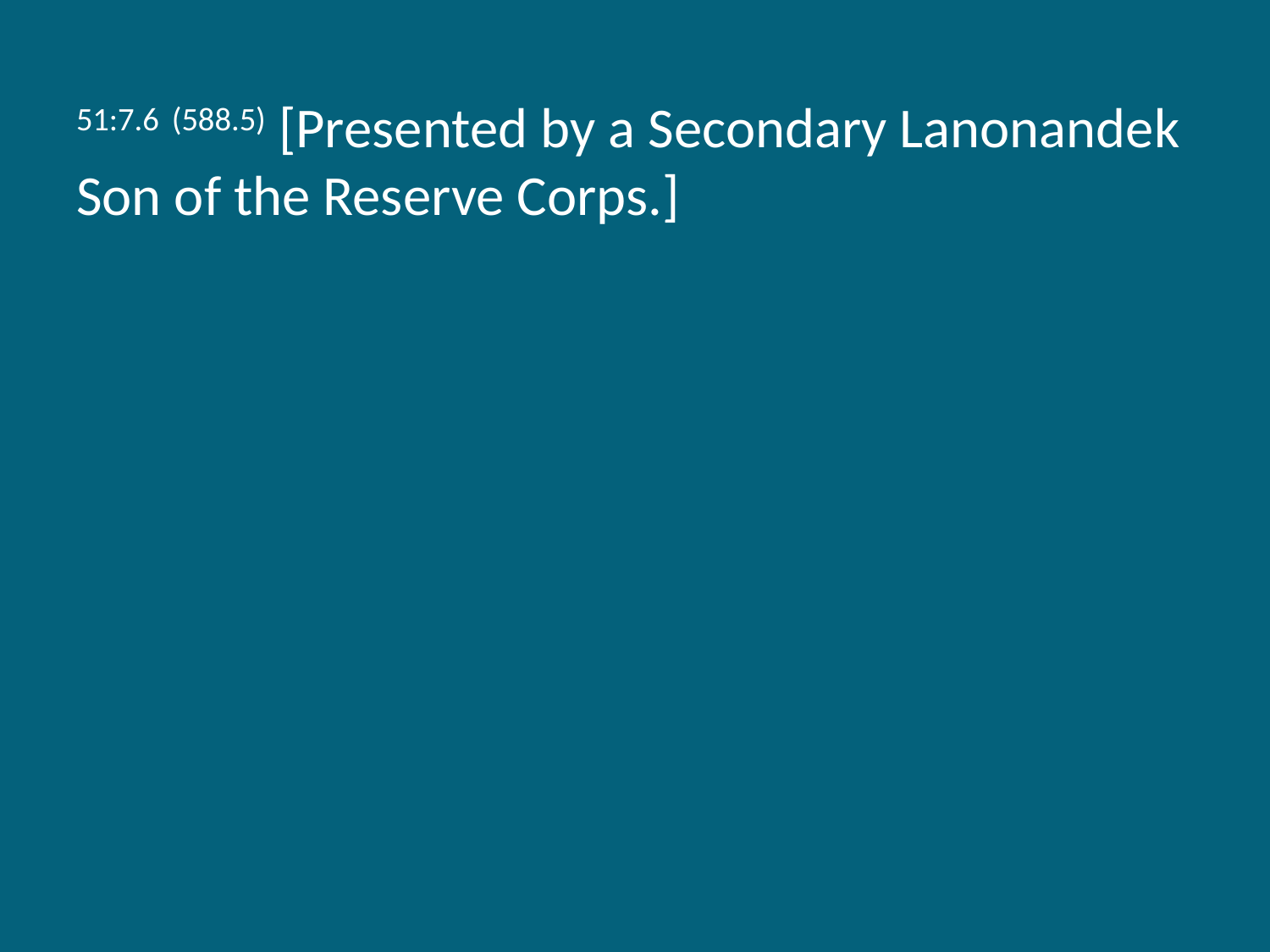

51:7.6 (588.5) [Presented by a Secondary Lanonandek Son of the Reserve Corps.]